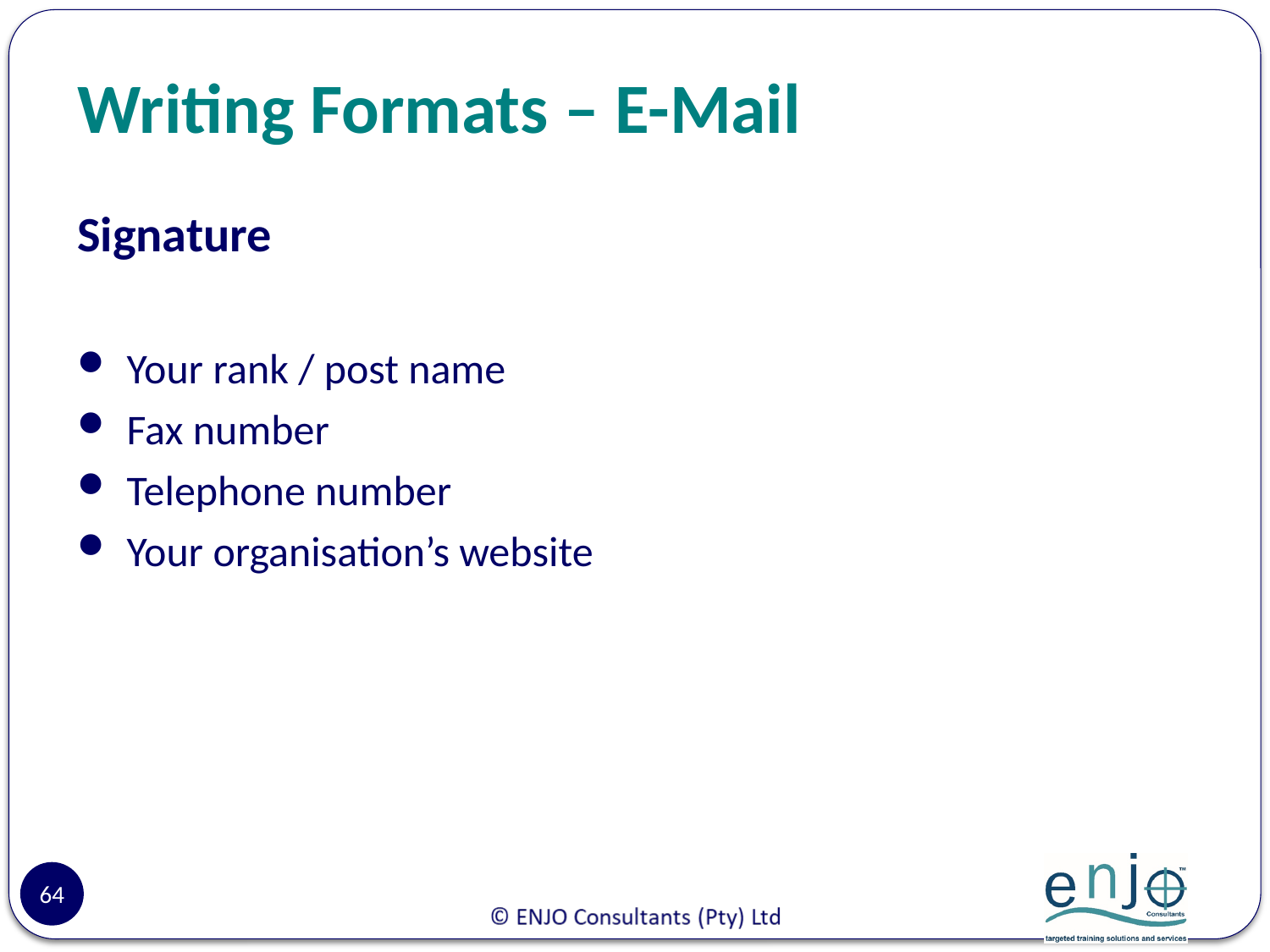

# Writing Formats – E-Mail
Signature

Your rank / post name
Fax number
Telephone number
Your organisation’s website

64